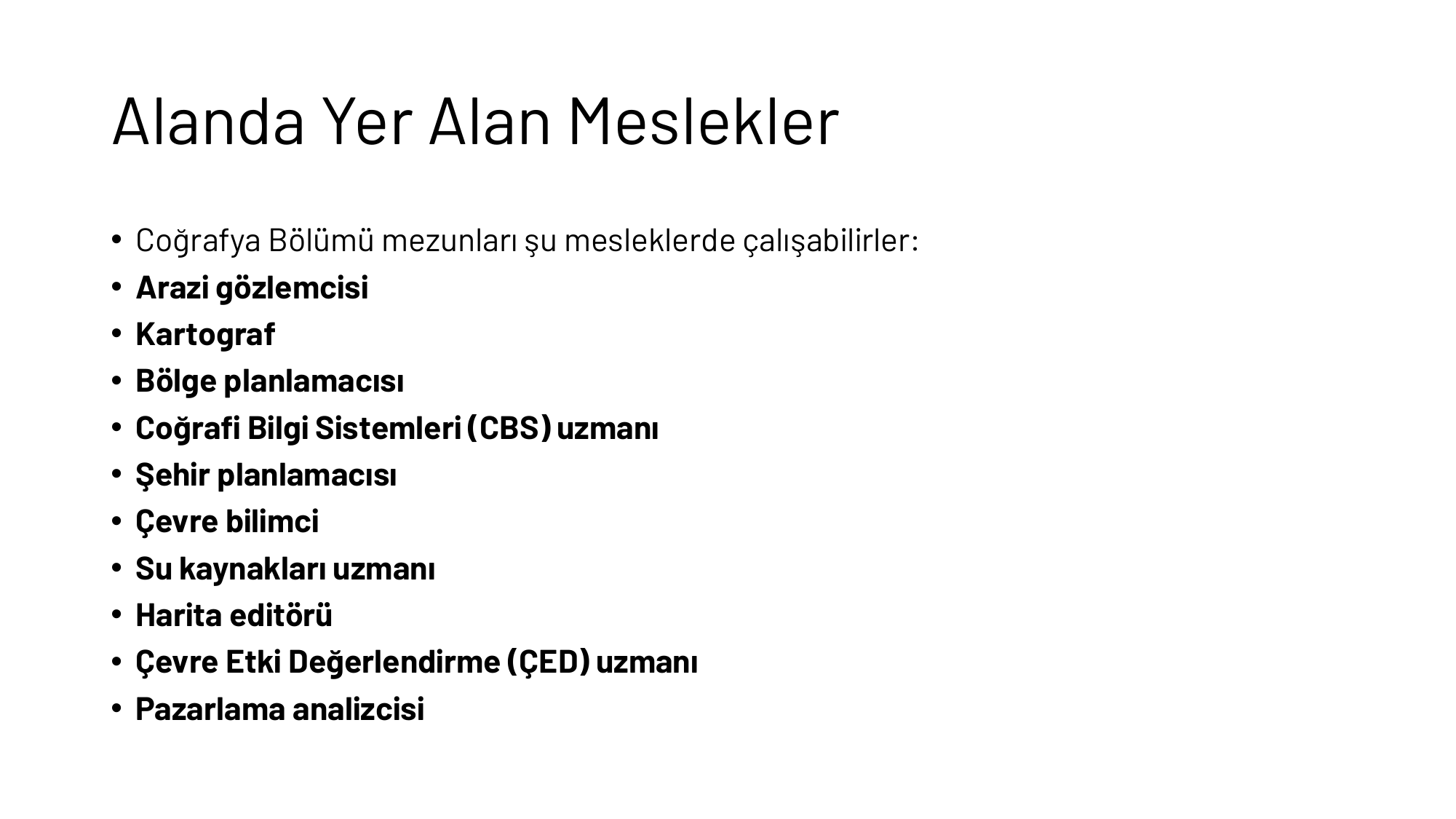

# Alanda Yer Alan Meslekler
Coğrafya Bölümü mezunları şu mesleklerde çalışabilirler:
Arazi gözlemcisi
Kartograf
Bölge planlamacısı
Coğrafi Bilgi Sistemleri (CBS) uzmanı
Şehir planlamacısı
Çevre bilimci
Su kaynakları uzmanı
Harita editörü
Çevre Etki Değerlendirme (ÇED) uzmanı
Pazarlama analizcisi